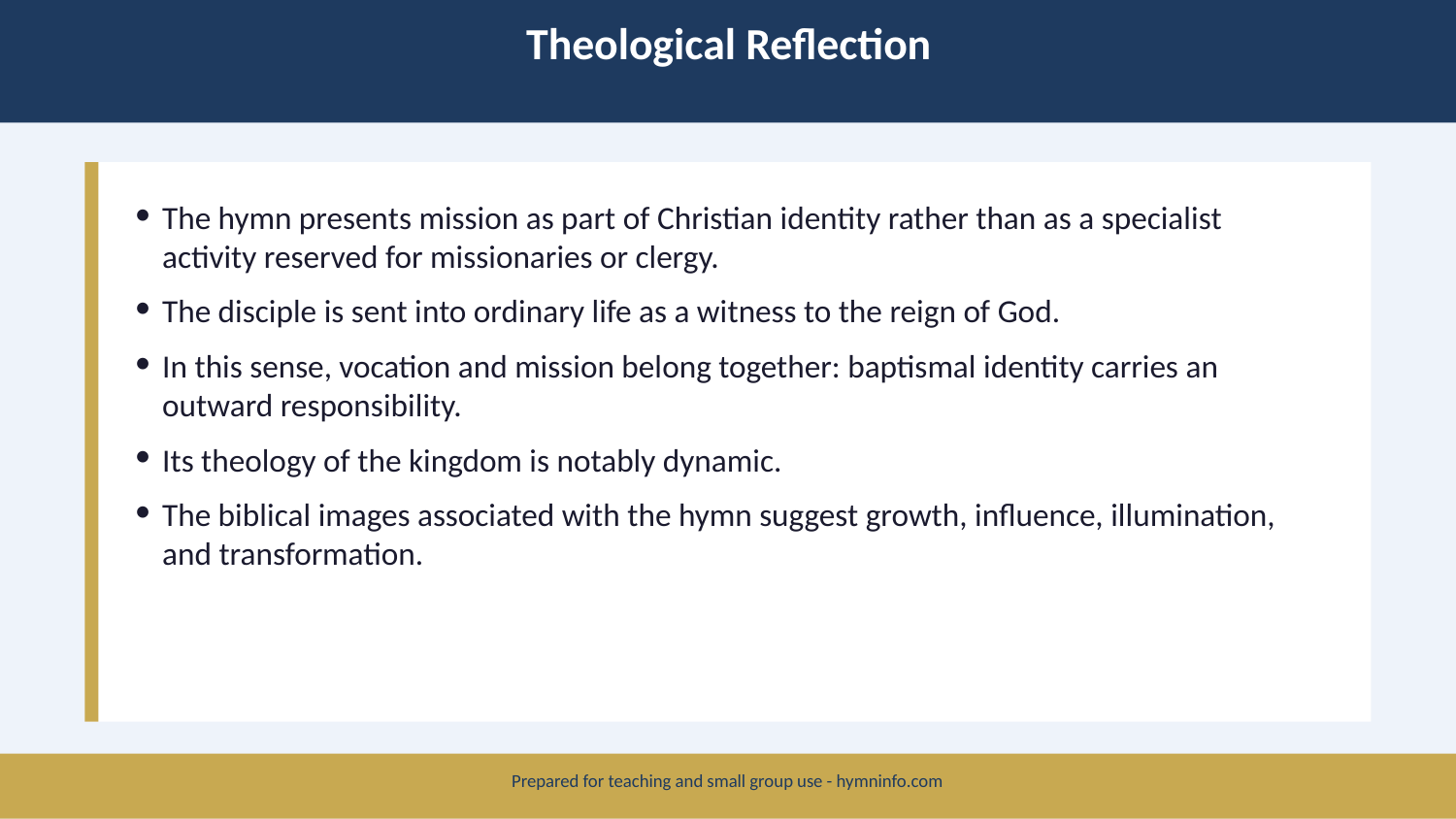

Theological Reflection

The hymn presents mission as part of Christian identity rather than as a specialist activity reserved for missionaries or clergy.
The disciple is sent into ordinary life as a witness to the reign of God.
In this sense, vocation and mission belong together: baptismal identity carries an outward responsibility.
Its theology of the kingdom is notably dynamic.
The biblical images associated with the hymn suggest growth, influence, illumination, and transformation.

Prepared for teaching and small group use - hymninfo.com